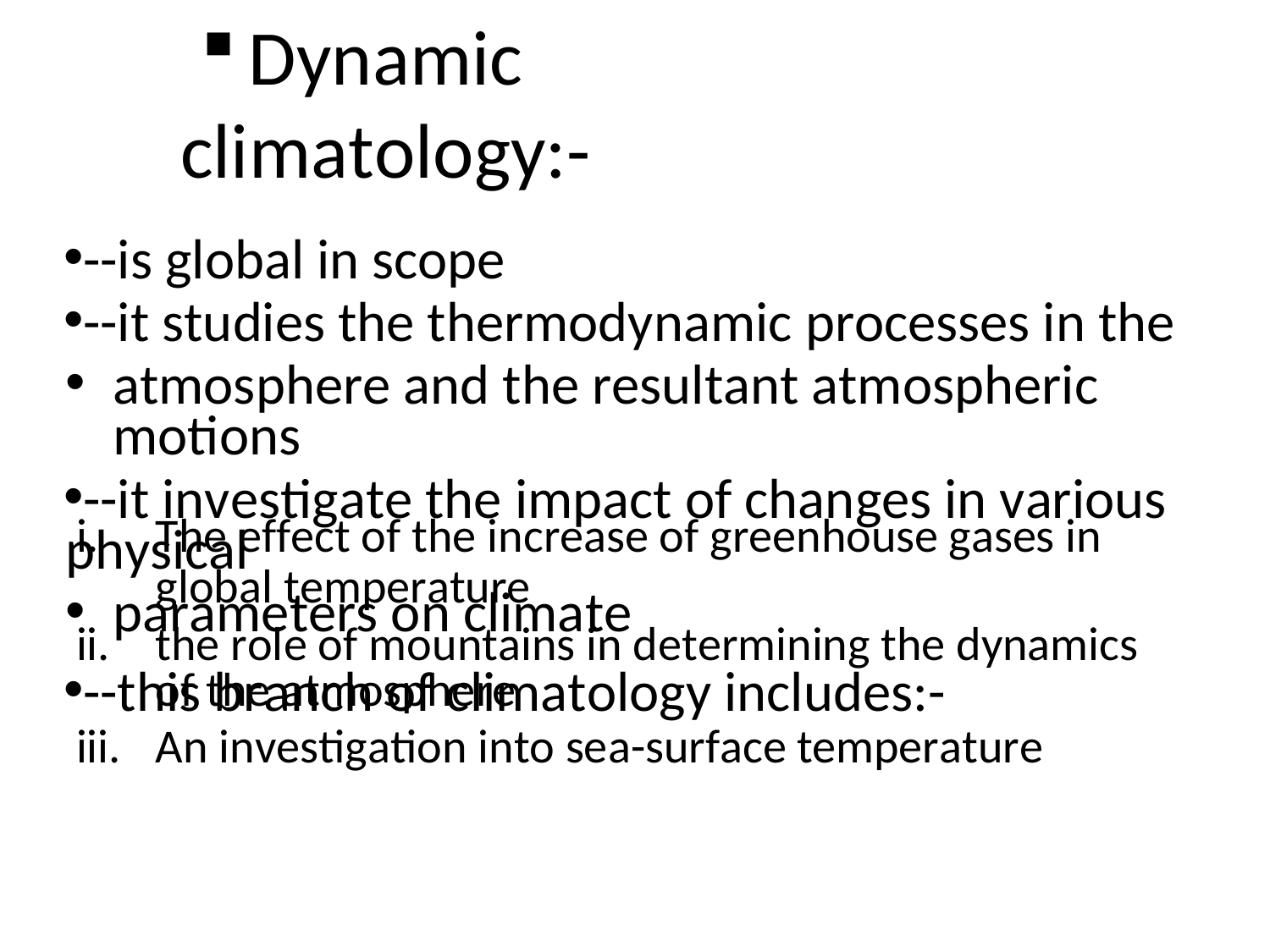

# Dynamic climatology:-
--is global in scope
--it studies the thermodynamic processes in the
atmosphere and the resultant atmospheric motions
--it investigate the impact of changes in various physical
parameters on climate
--this branch of climatology includes:-
The effect of the increase of greenhouse gases in
global temperature
the role of mountains in determining the dynamics of the atmosphere
An investigation into sea-surface temperature
iii.